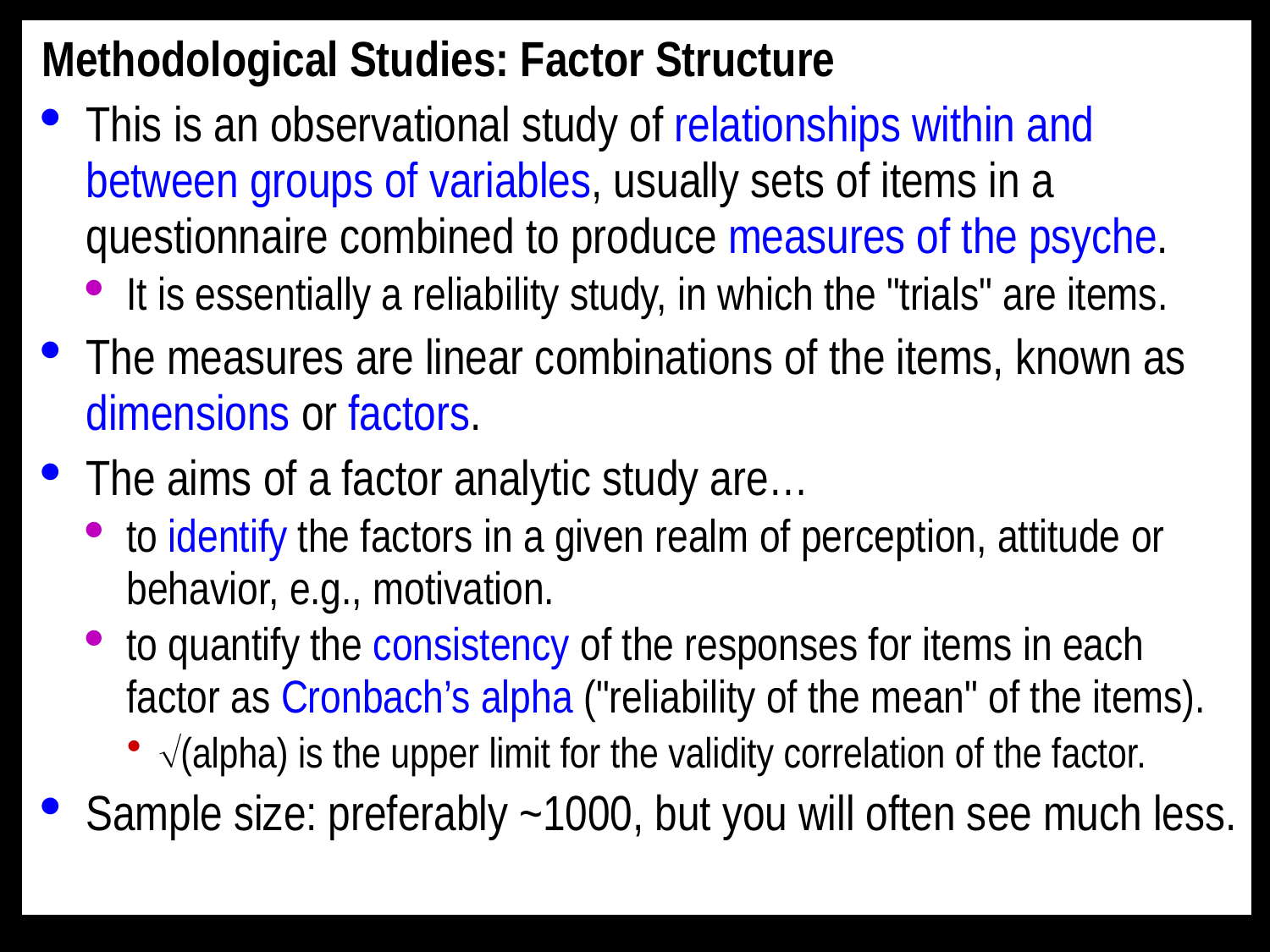

Methodological Studies: Factor Structure
This is an observational study of relationships within and between groups of variables, usually sets of items in a questionnaire combined to produce measures of the psyche.
It is essentially a reliability study, in which the "trials" are items.
The measures are linear combinations of the items, known as dimensions or factors.
The aims of a factor analytic study are…
to identify the factors in a given realm of perception, attitude or behavior, e.g., motivation.
to quantify the consistency of the responses for items in each factor as Cronbach’s alpha ("reliability of the mean" of the items).
√(alpha) is the upper limit for the validity correlation of the factor.
Sample size: preferably ~1000, but you will often see much less.